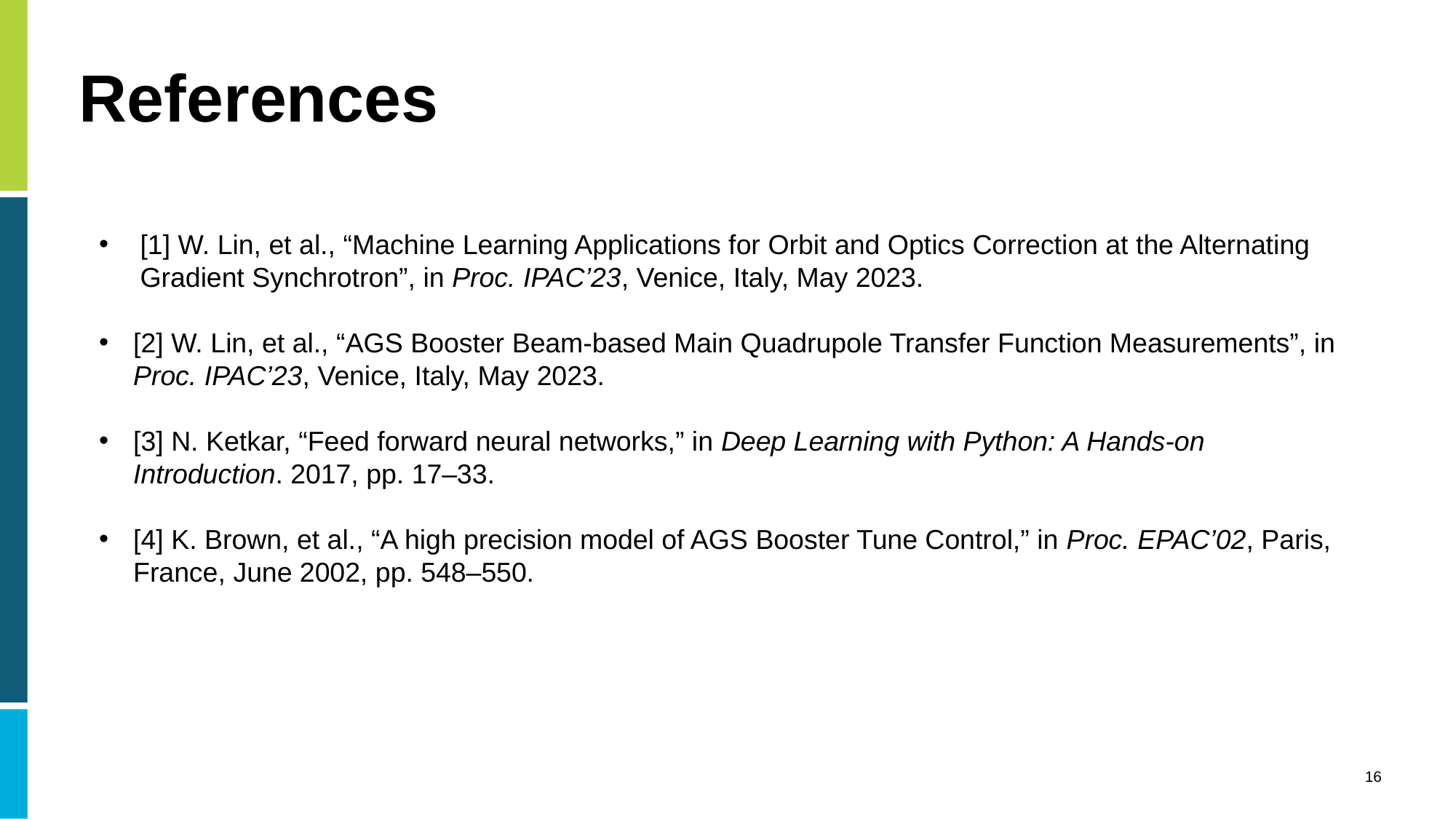

# References
[1] W. Lin, et al., “Machine Learning Applications for Orbit and Optics Correction at the Alternating Gradient Synchrotron”, in Proc. IPAC’23, Venice, Italy, May 2023.

[2] W. Lin, et al., “AGS Booster Beam-based Main Quadrupole Transfer Function Measurements”, in Proc. IPAC’23, Venice, Italy, May 2023.

[3] N. Ketkar, “Feed forward neural networks,” in Deep Learning with Python: A Hands-on Introduction. 2017, pp. 17–33.

[4] K. Brown, et al., “A high precision model of AGS Booster Tune Control,” in Proc. EPAC’02, Paris, France, June 2002, pp. 548–550.
16